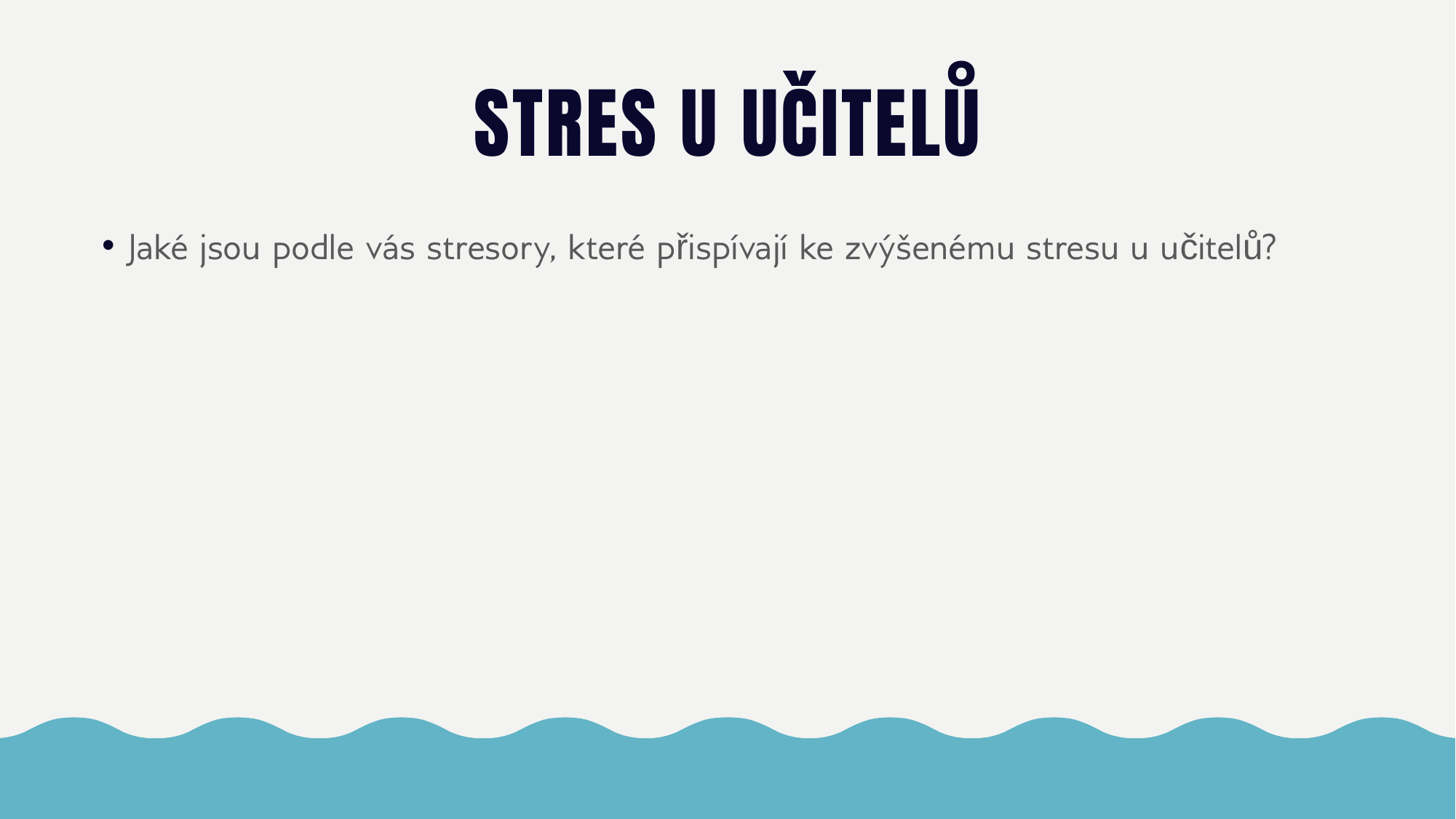

# STRES U UČITELŮ
Jaké jsou podle vás stresory, které přispívají ke zvýšenému stresu u učitelů?